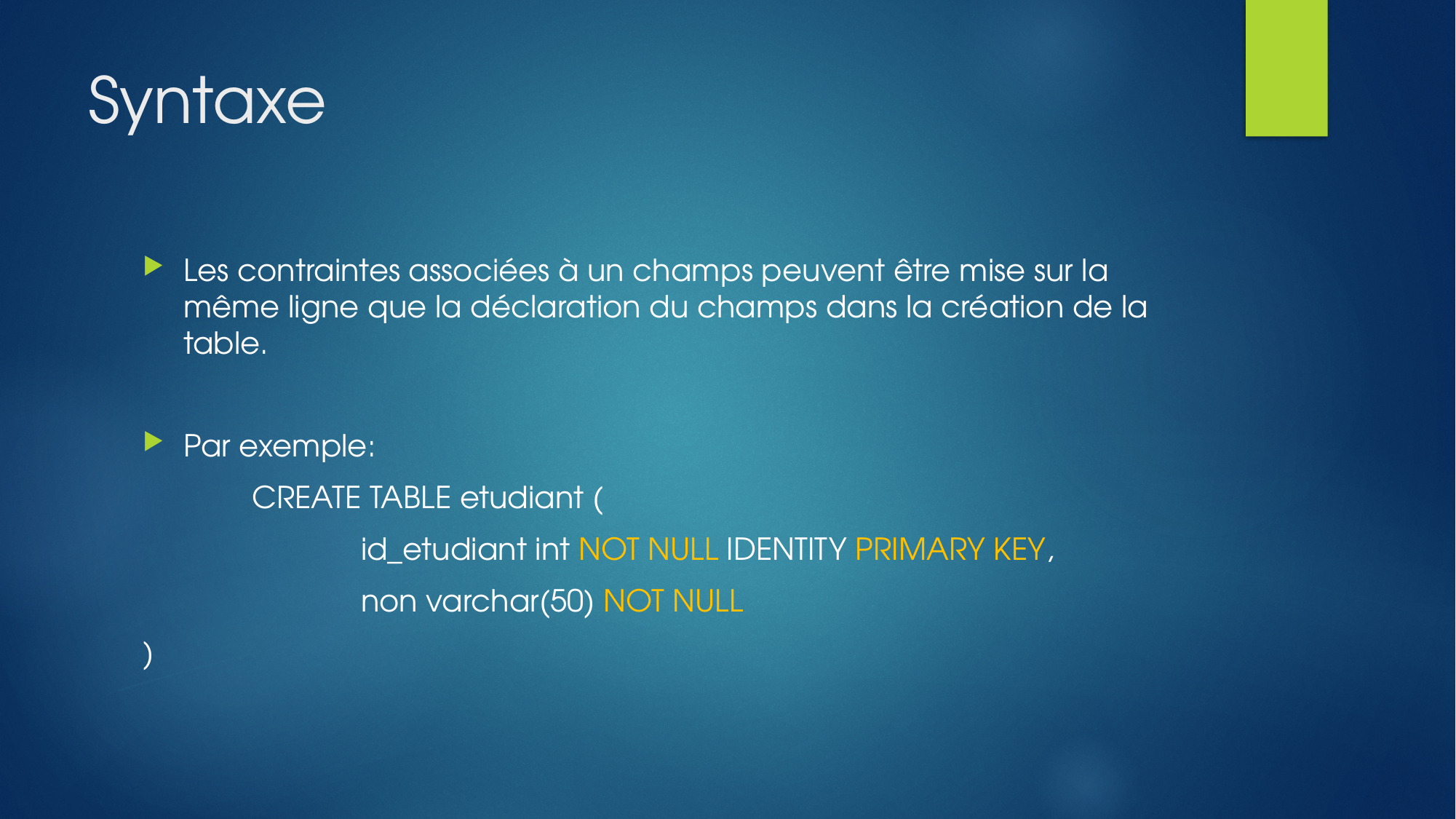

# Syntaxe
Les contraintes associées à un champs peuvent être mise sur la même ligne que la déclaration du champs dans la création de la table.

Par exemple:
	CREATE TABLE etudiant (
		id_etudiant int NOT NULL IDENTITY PRIMARY KEY,
		non varchar(50) NOT NULL
)